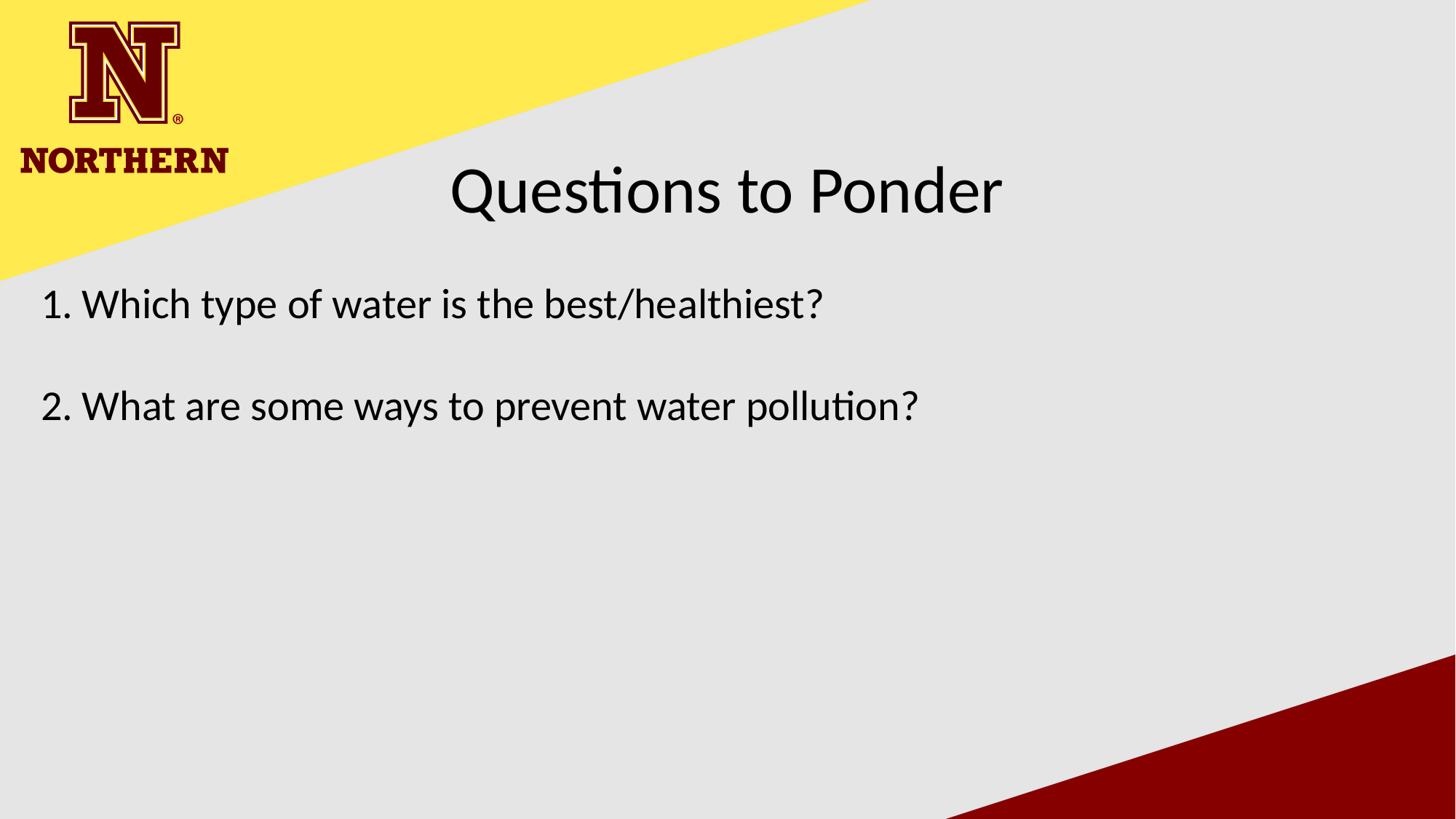

# Questions to Ponder
Which type of water is the best/healthiest?

What are some ways to prevent water pollution?